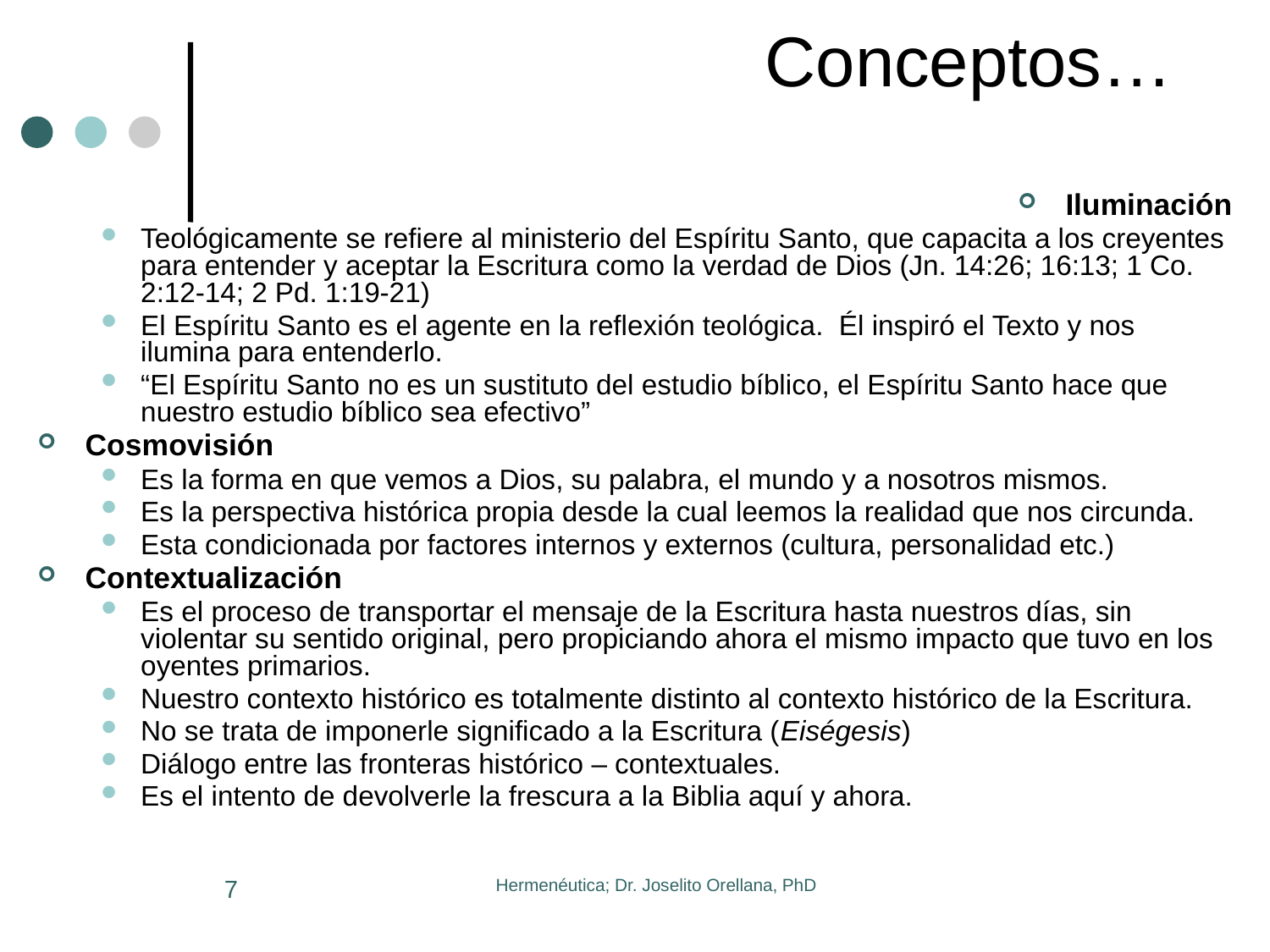

# Conceptos…
Iluminación
Teológicamente se refiere al ministerio del Espíritu Santo, que capacita a los creyentes para entender y aceptar la Escritura como la verdad de Dios (Jn. 14:26; 16:13; 1 Co. 2:12-14; 2 Pd. 1:19-21)
El Espíritu Santo es el agente en la reflexión teológica.  Él inspiró el Texto y nos ilumina para entenderlo.
“El Espíritu Santo no es un sustituto del estudio bíblico, el Espíritu Santo hace que nuestro estudio bíblico sea efectivo”
Cosmovisión
Es la forma en que vemos a Dios, su palabra, el mundo y a nosotros mismos.
Es la perspectiva histórica propia desde la cual leemos la realidad que nos circunda.
Esta condicionada por factores internos y externos (cultura, personalidad etc.)
Contextualización
Es el proceso de transportar el mensaje de la Escritura hasta nuestros días, sin violentar su sentido original, pero propiciando ahora el mismo impacto que tuvo en los oyentes primarios.
Nuestro contexto histórico es totalmente distinto al contexto histórico de la Escritura.
No se trata de imponerle significado a la Escritura (Eiségesis)
Diálogo entre las fronteras histórico – contextuales.
Es el intento de devolverle la frescura a la Biblia aquí y ahora.
7
Hermenéutica; Dr. Joselito Orellana, PhD